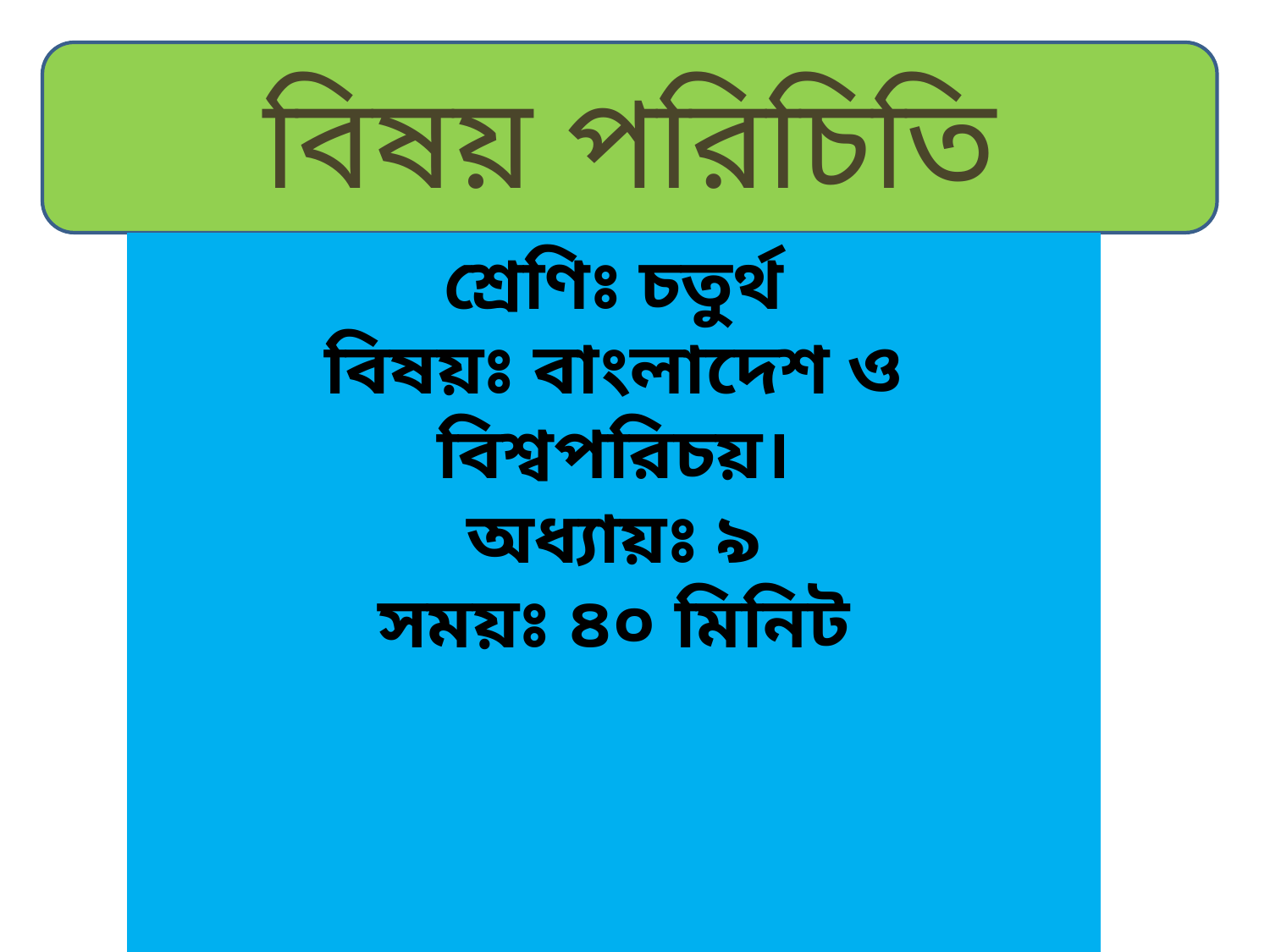

বিষয় পরিচিতি
শ্রেণিঃ চতুর্থ
বিষয়ঃ বাংলাদেশ ও বিশ্বপরিচয়।
অধ্যায়ঃ ৯
সময়ঃ ৪০ মিনিট